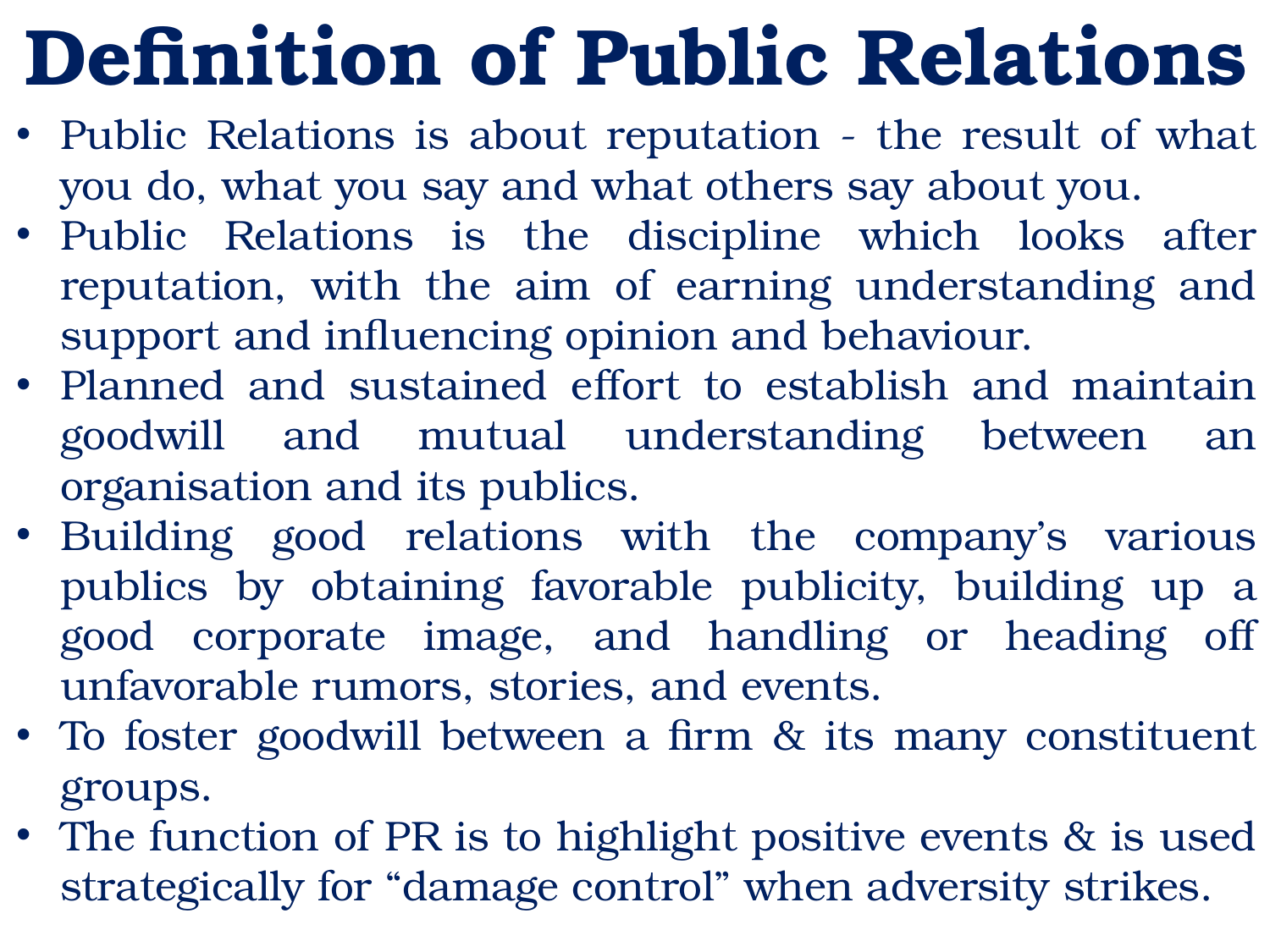

# Definition of Public Relations
Public Relations is about reputation - the result of what you do, what you say and what others say about you.
Public Relations is the discipline which looks after reputation, with the aim of earning understanding and support and influencing opinion and behaviour.
Planned and sustained effort to establish and maintain goodwill and mutual understanding between an organisation and its publics.
Building good relations with the company’s various publics by obtaining favorable publicity, building up a good corporate image, and handling or heading off unfavorable rumors, stories, and events.
To foster goodwill between a firm & its many constituent groups.
The function of PR is to highlight positive events & is used strategically for “damage control” when adversity strikes.